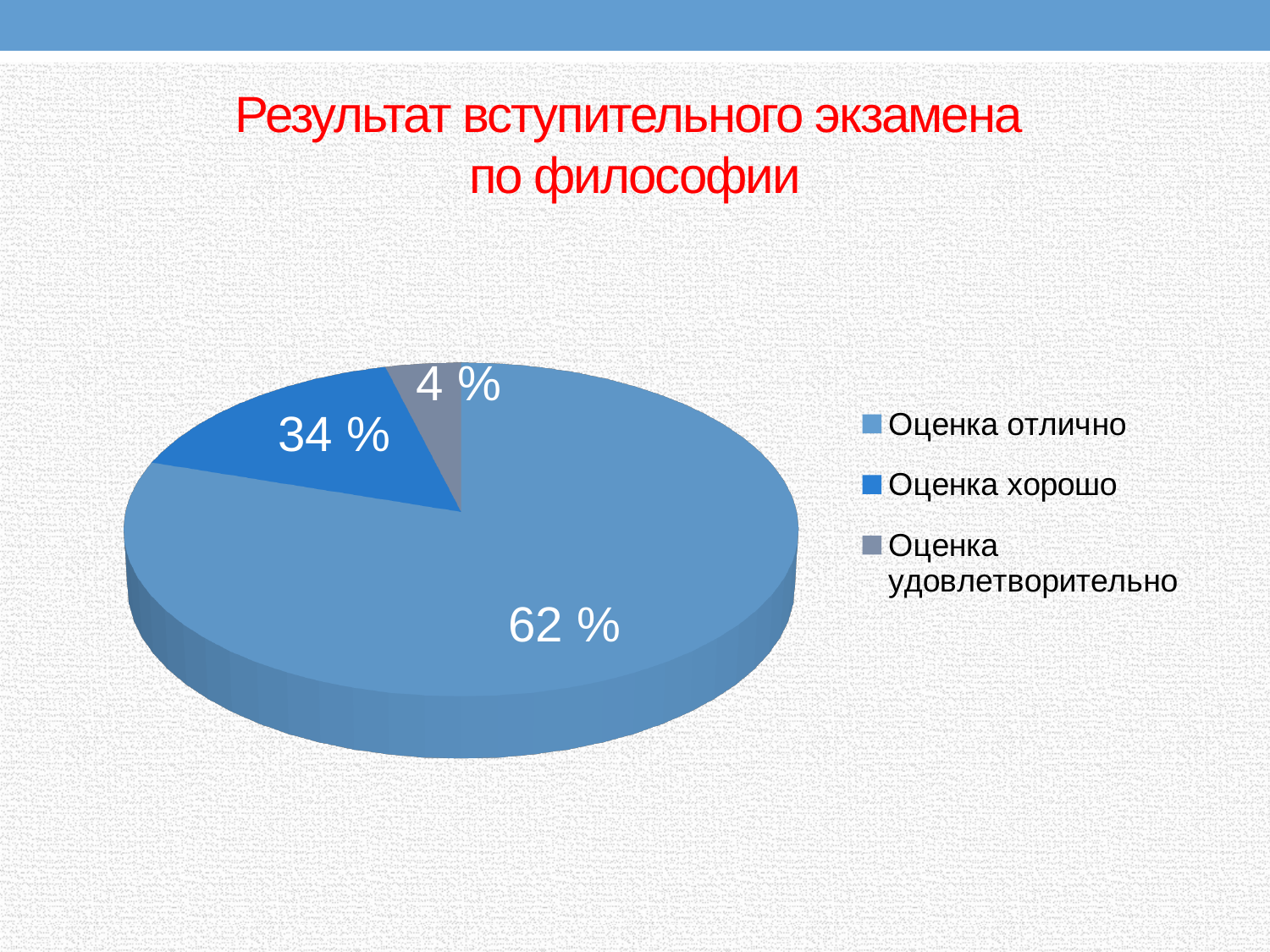

# Результат вступительного экзамена по философии

[unsupported chart]

4 %
34 %
62 %